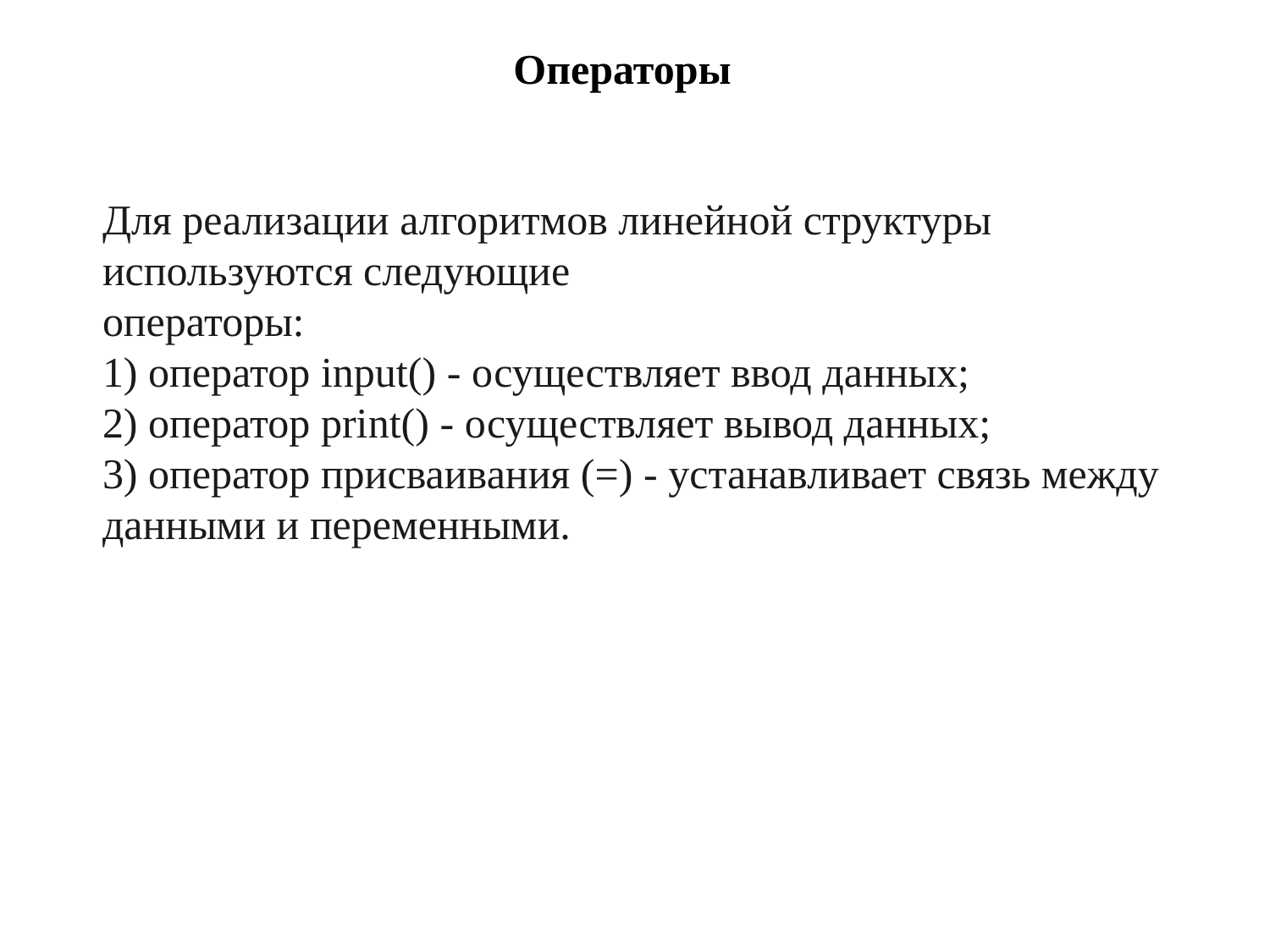

Операторы
Для реализации алгоритмов линейной структуры используются следующие
операторы:
1) оператор input() - осуществляет ввод данных;
2) оператор print() - осуществляет вывод данных;
3) оператор присваивания (=) - устанавливает связь между данными и переменными.